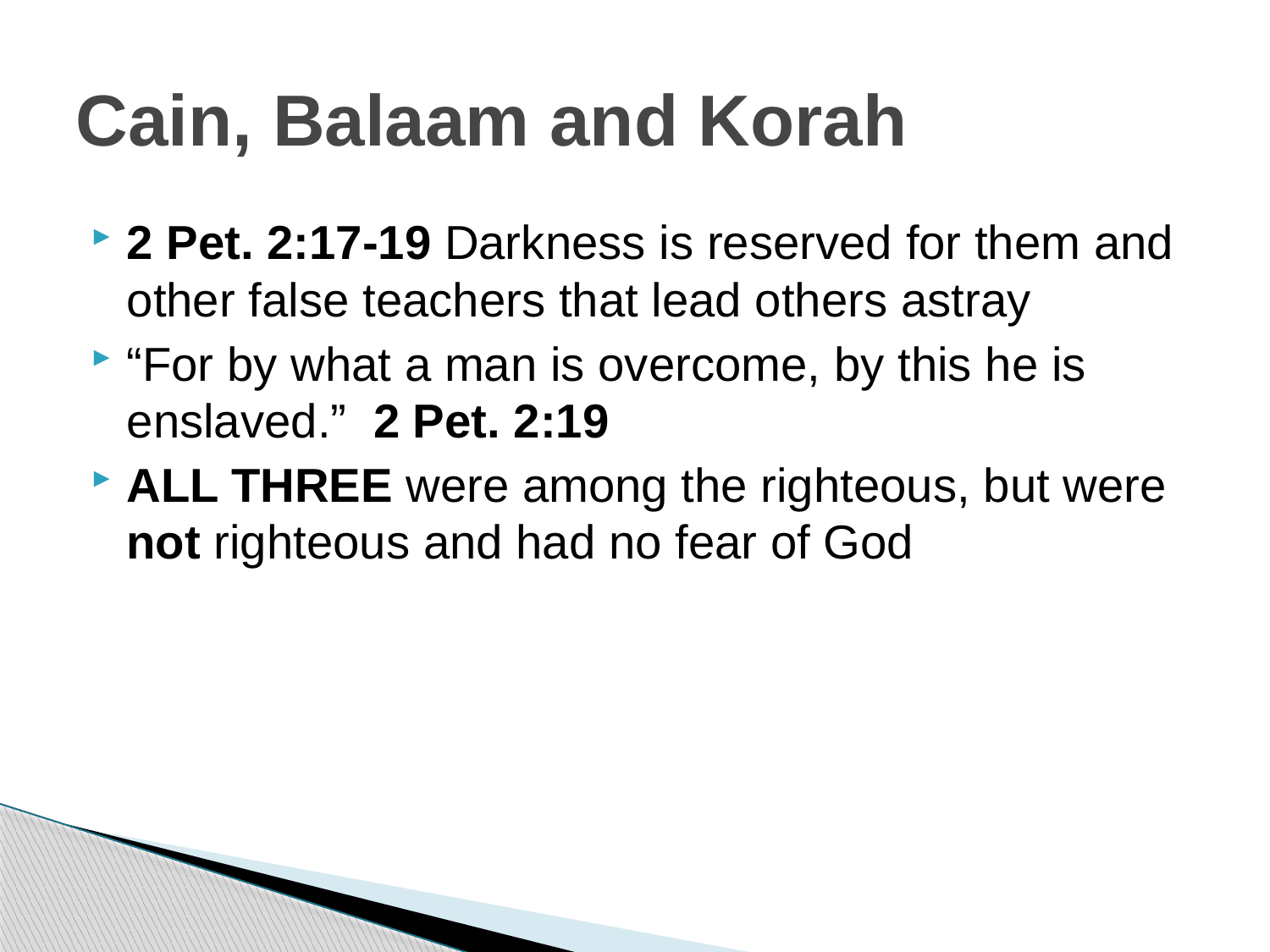

# Cain, Balaam and Korah
2 Pet. 2:17-19 Darkness is reserved for them and other false teachers that lead others astray
“For by what a man is overcome, by this he is enslaved.”  2 Pet. 2:19
ALL THREE were among the righteous, but were not righteous and had no fear of God